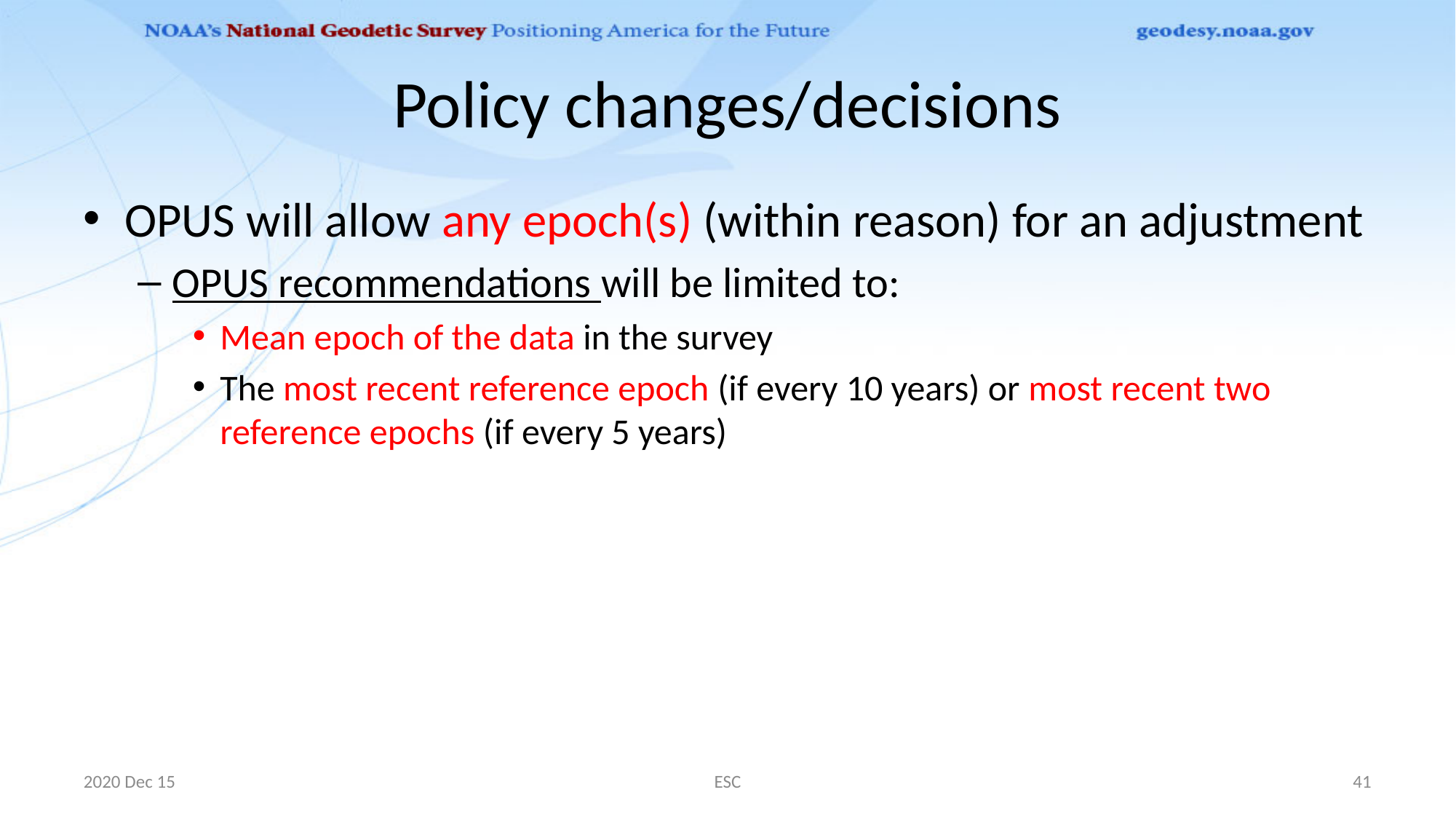

# Policy changes/decisions
OPUS will allow any epoch(s) (within reason) for an adjustment
OPUS recommendations will be limited to:
Mean epoch of the data in the survey
The most recent reference epoch (if every 10 years) or most recent two reference epochs (if every 5 years)
2020 Dec 15
ESC
41